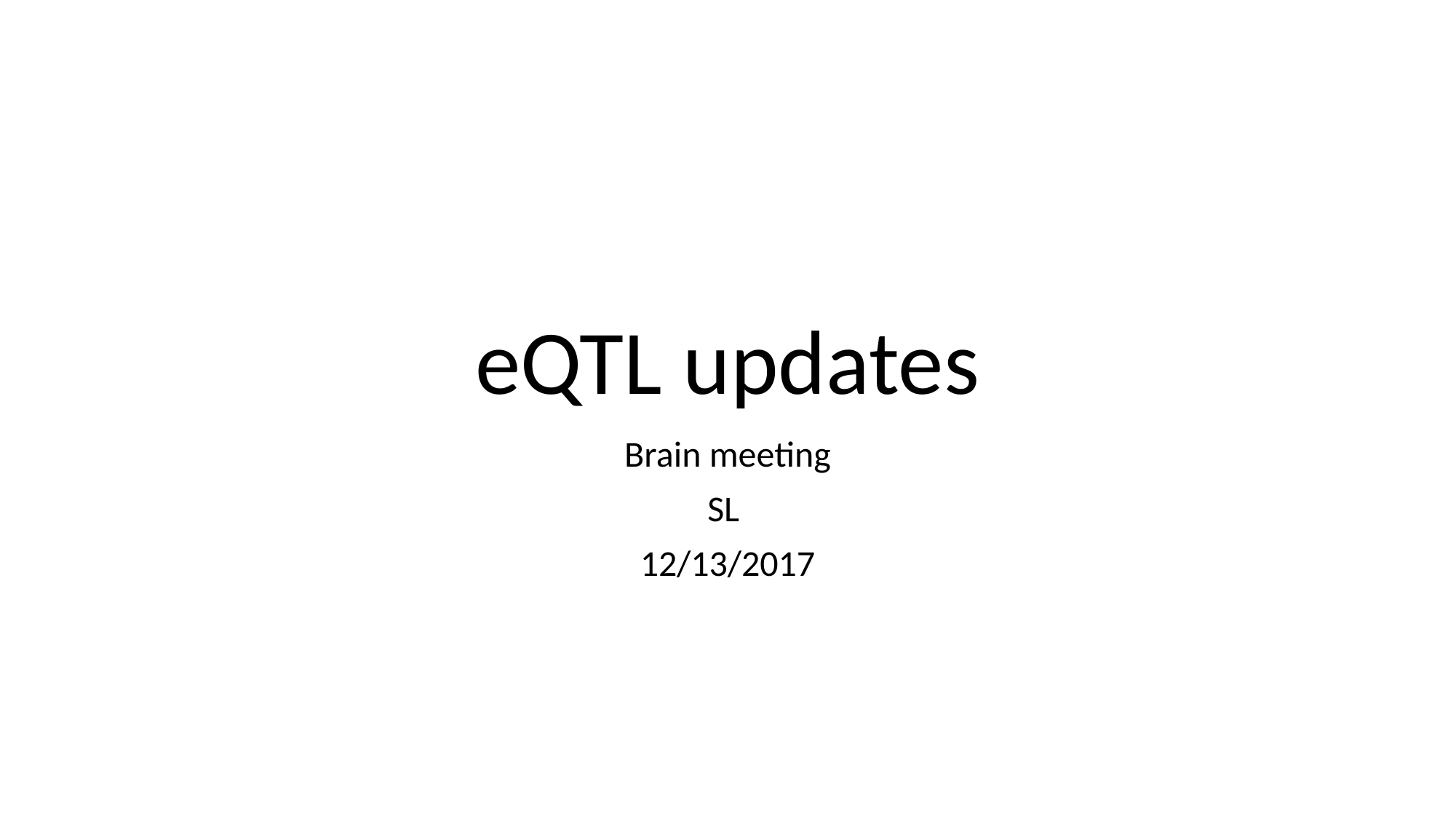

# eQTL updates
Brain meeting
SL
12/13/2017